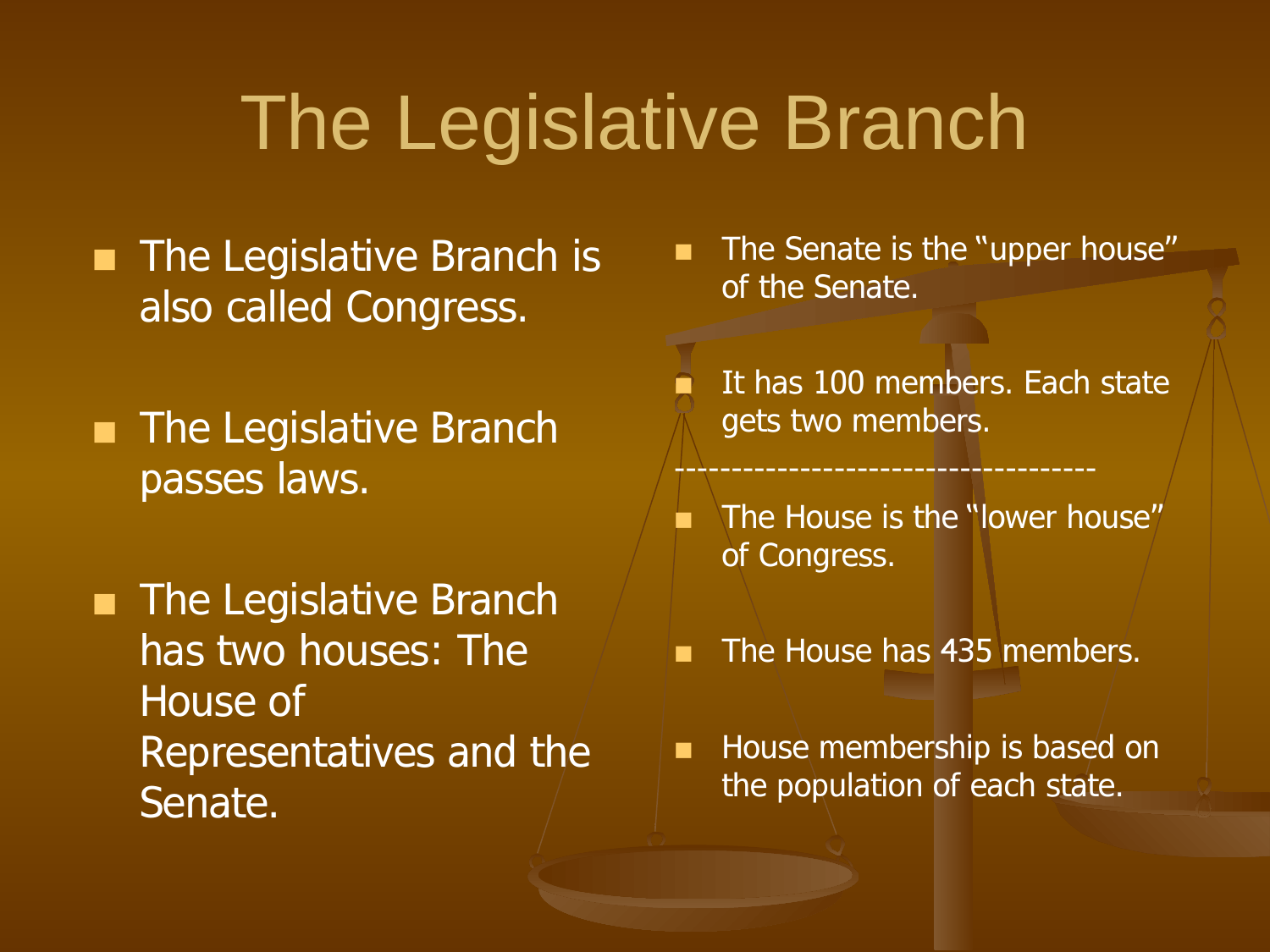

# The Legislative Branch
The Legislative Branch is also called Congress.

The Legislative Branch passes laws.

The Legislative Branch has two houses: The House of Representatives and the Senate.

The Senate is the “upper house” of the Senate.

It has 100 members. Each state gets two members.
-------------------------------------
The House is the “lower house” of Congress.

The House has 435 members.

House membership is based on the population of each state.